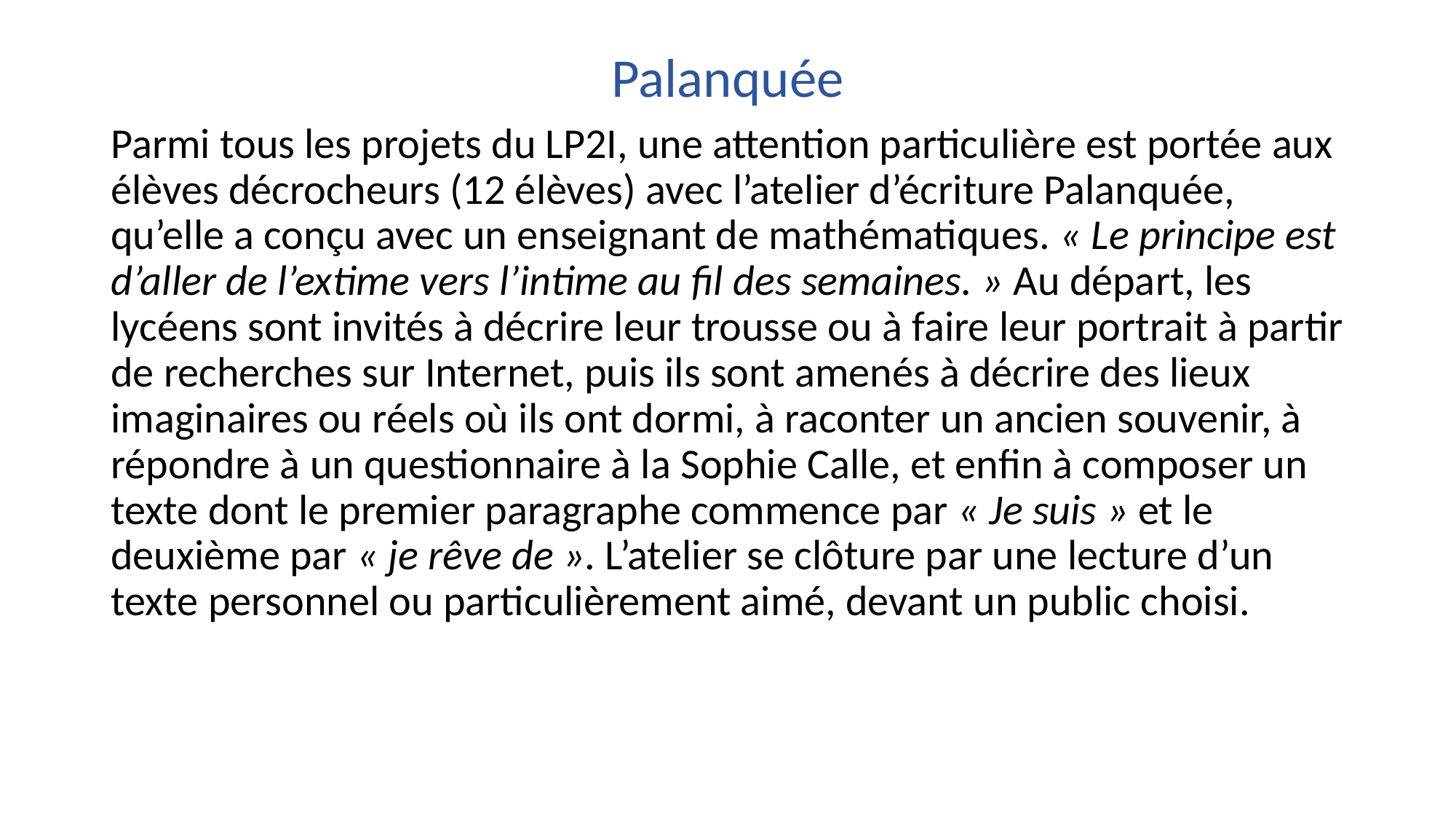

# Palanquée
Parmi tous les projets du LP2I, une attention particulière est portée aux élèves décrocheurs (12 élèves) avec l’atelier d’écriture Palanquée, qu’elle a conçu avec un enseignant de mathématiques. « Le principe est d’aller de l’extime vers l’intime au fil des semaines. » Au départ, les lycéens sont invités à décrire leur trousse ou à faire leur portrait à partir de recherches sur Internet, puis ils sont amenés à décrire des lieux imaginaires ou réels où ils ont dormi, à raconter un ancien souvenir, à répondre à un questionnaire à la Sophie Calle, et enfin à composer un texte dont le premier paragraphe commence par « Je suis » et le deuxième par « je rêve de ». L’atelier se clôture par une lecture d’un texte personnel ou particulièrement aimé, devant un public choisi.